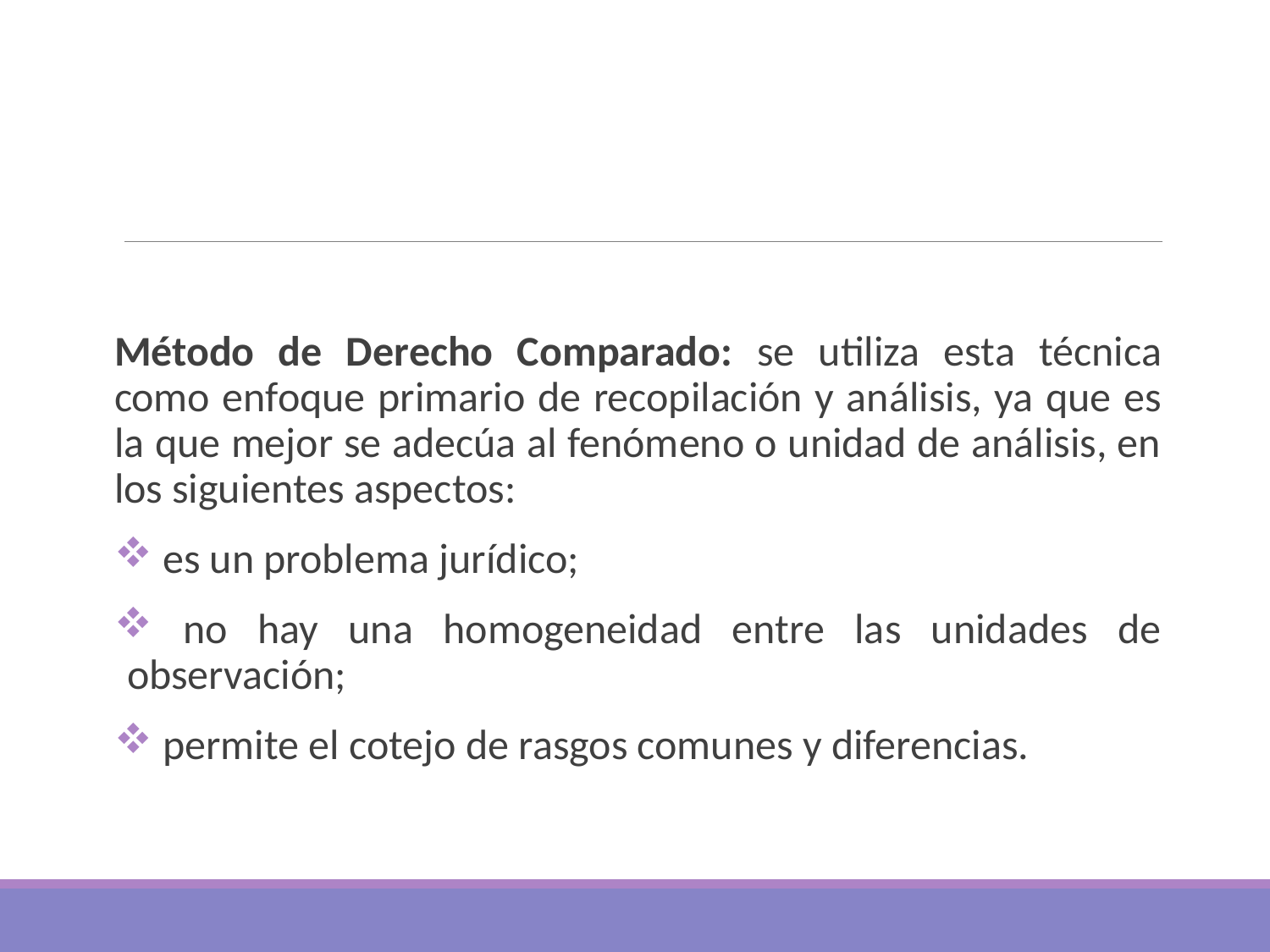

Método de Derecho Comparado: se utiliza esta técnica como enfoque primario de recopilación y análisis, ya que es la que mejor se adecúa al fenómeno o unidad de análisis, en los siguientes aspectos:
 es un problema jurídico;
 no hay una homogeneidad entre las unidades de observación;
 permite el cotejo de rasgos comunes y diferencias.